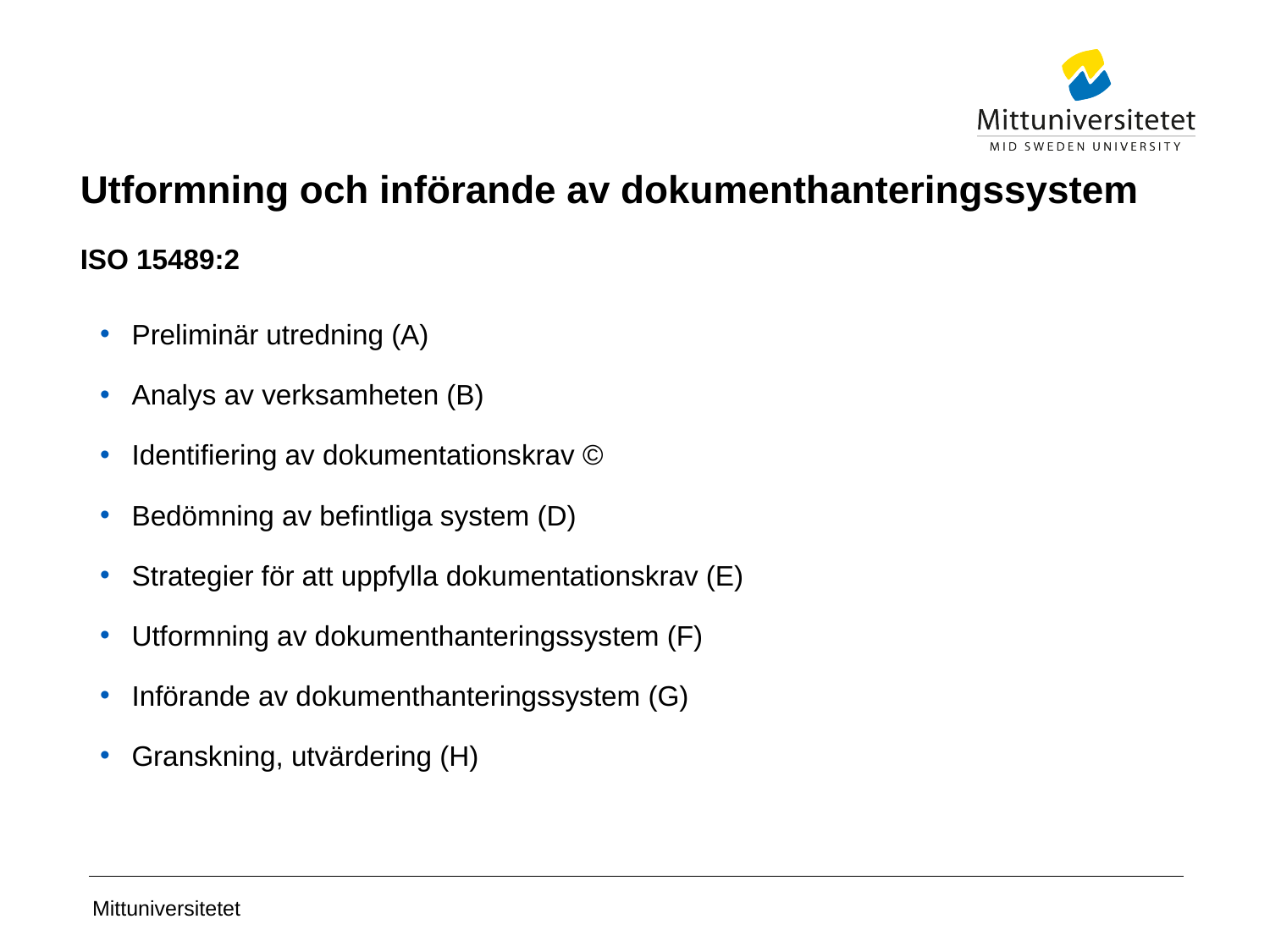

# Utformning och införande av dokumenthanteringssystem ISO 15489:2
Preliminär utredning (A)
Analys av verksamheten (B)
Identifiering av dokumentationskrav ©
Bedömning av befintliga system (D)
Strategier för att uppfylla dokumentationskrav (E)
Utformning av dokumenthanteringssystem (F)
Införande av dokumenthanteringssystem (G)
Granskning, utvärdering (H)